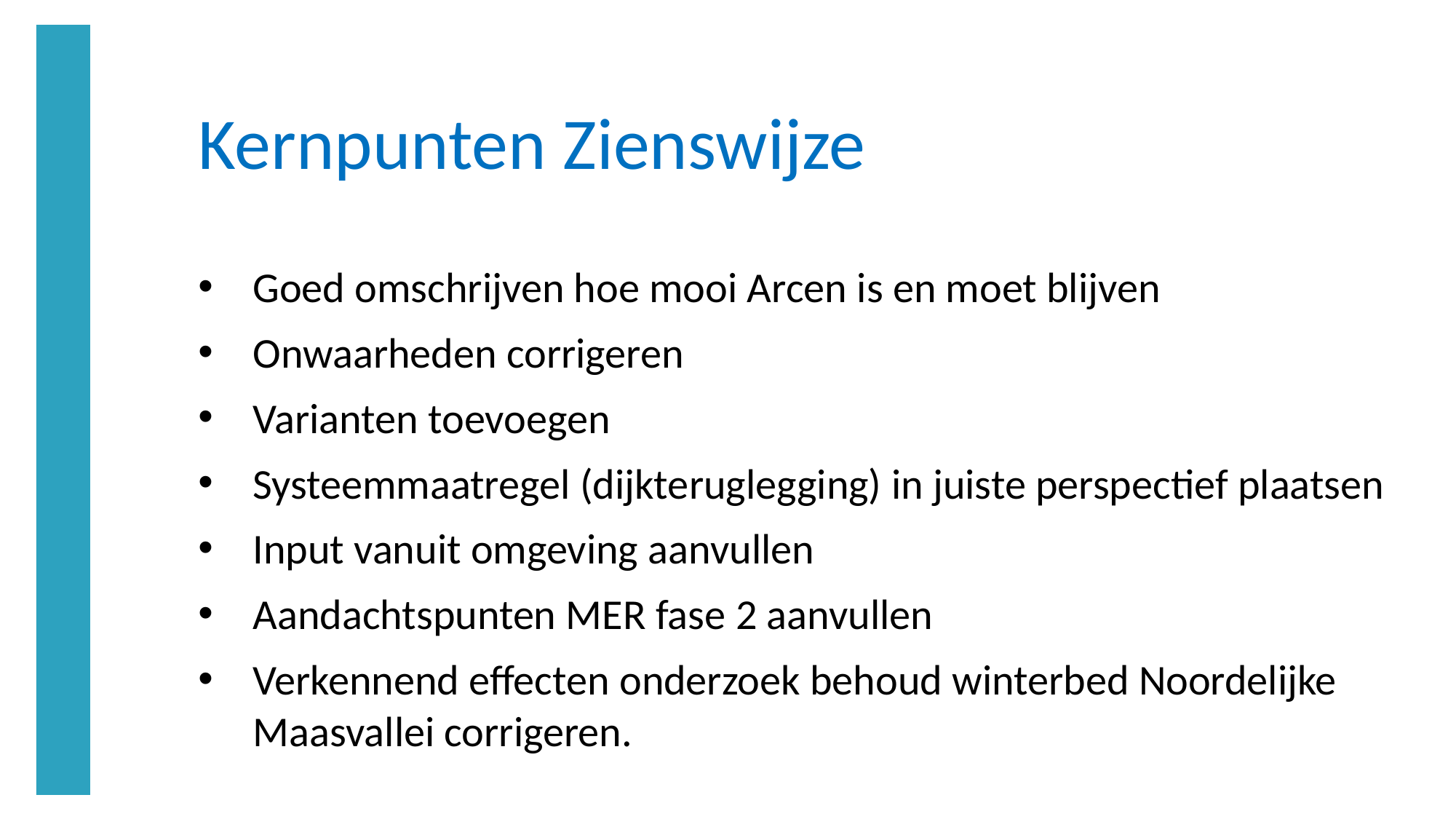

Kernpunten Zienswijze

Goed omschrijven hoe mooi Arcen is en moet blijven

Onwaarheden corrigeren

Varianten toevoegen

Systeemmaatregel (dijkteruglegging) in juiste perspectief plaatsen

Input vanuit omgeving aanvullen

Aandachtspunten MER fase 2 aanvullen

Verkennend effecten onderzoek behoud winterbed Noordelijke Maasvallei corrigeren.